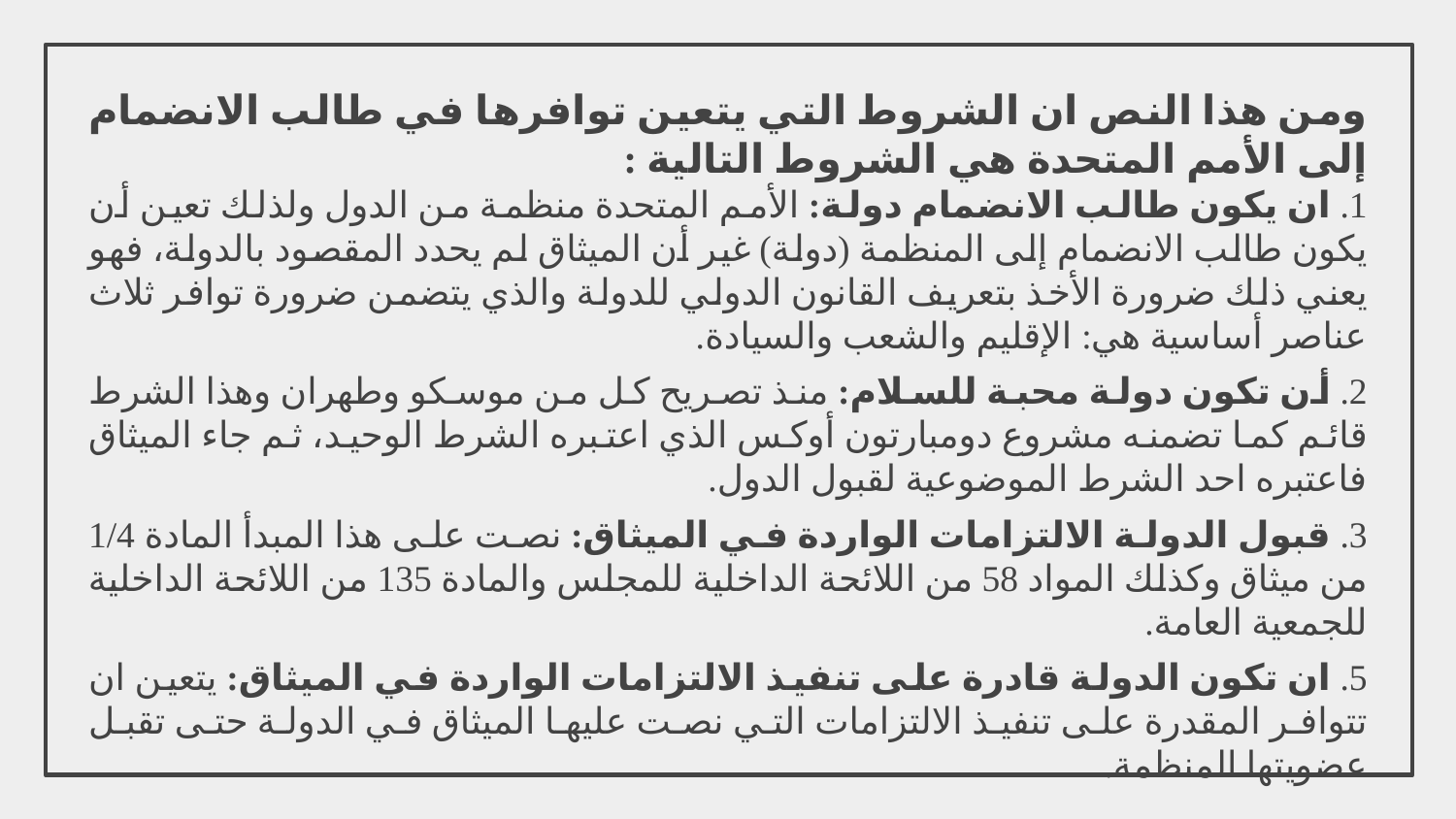

ومن هذا النص ان الشروط التي يتعين توافرها في طالب الانضمام إلى الأمم المتحدة هي الشروط التالية :
1. ان يكون طالب الانضمام دولة: الأمم المتحدة منظمة من الدول ولذلك تعين أن يكون طالب الانضمام إلى المنظمة (دولة) غير أن الميثاق لم يحدد المقصود بالدولة، فهو يعني ذلك ضرورة الأخذ بتعريف القانون الدولي للدولة والذي يتضمن ضرورة توافر ثلاث عناصر أساسية هي: الإقليم والشعب والسيادة.

2. أن تكون دولة محبة للسلام: منذ تصريح كل من موسكو وطهران وهذا الشرط قائم كما تضمنه مشروع دومبارتون أوكس الذي اعتبره الشرط الوحيد، ثم جاء الميثاق فاعتبره احد الشرط الموضوعية لقبول الدول.

3. قبول الدولة الالتزامات الواردة في الميثاق: نصت على هذا المبدأ المادة 1/4 من ميثاق وكذلك المواد 58 من اللائحة الداخلية للمجلس والمادة 135 من اللائحة الداخلية للجمعية العامة.

5. ان تكون الدولة قادرة على تنفيذ الالتزامات الواردة في الميثاق: يتعين ان تتوافر المقدرة على تنفيذ الالتزامات التي نصت عليها الميثاق في الدولة حتى تقبل عضويتها المنظمة.